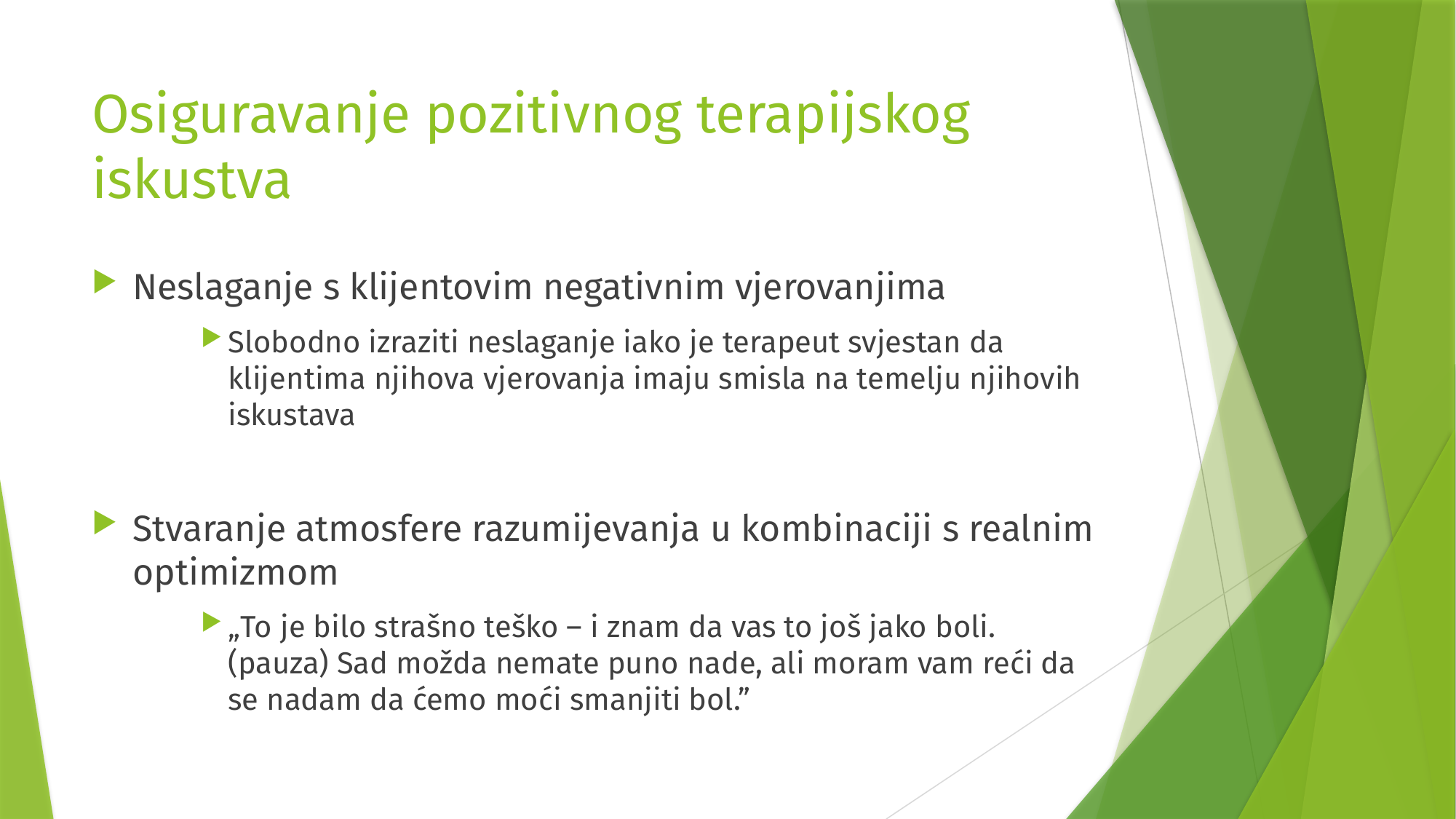

# Osiguravanje pozitivnog terapijskog iskustva
Neslaganje s klijentovim negativnim vjerovanjima
Slobodno izraziti neslaganje iako je terapeut svjestan da klijentima njihova vjerovanja imaju smisla na temelju njihovih iskustava

Stvaranje atmosfere razumijevanja u kombinaciji s realnim optimizmom
„To je bilo strašno teško – i znam da vas to još jako boli. (pauza) Sad možda nemate puno nade, ali moram vam reći da se nadam da ćemo moći smanjiti bol.”